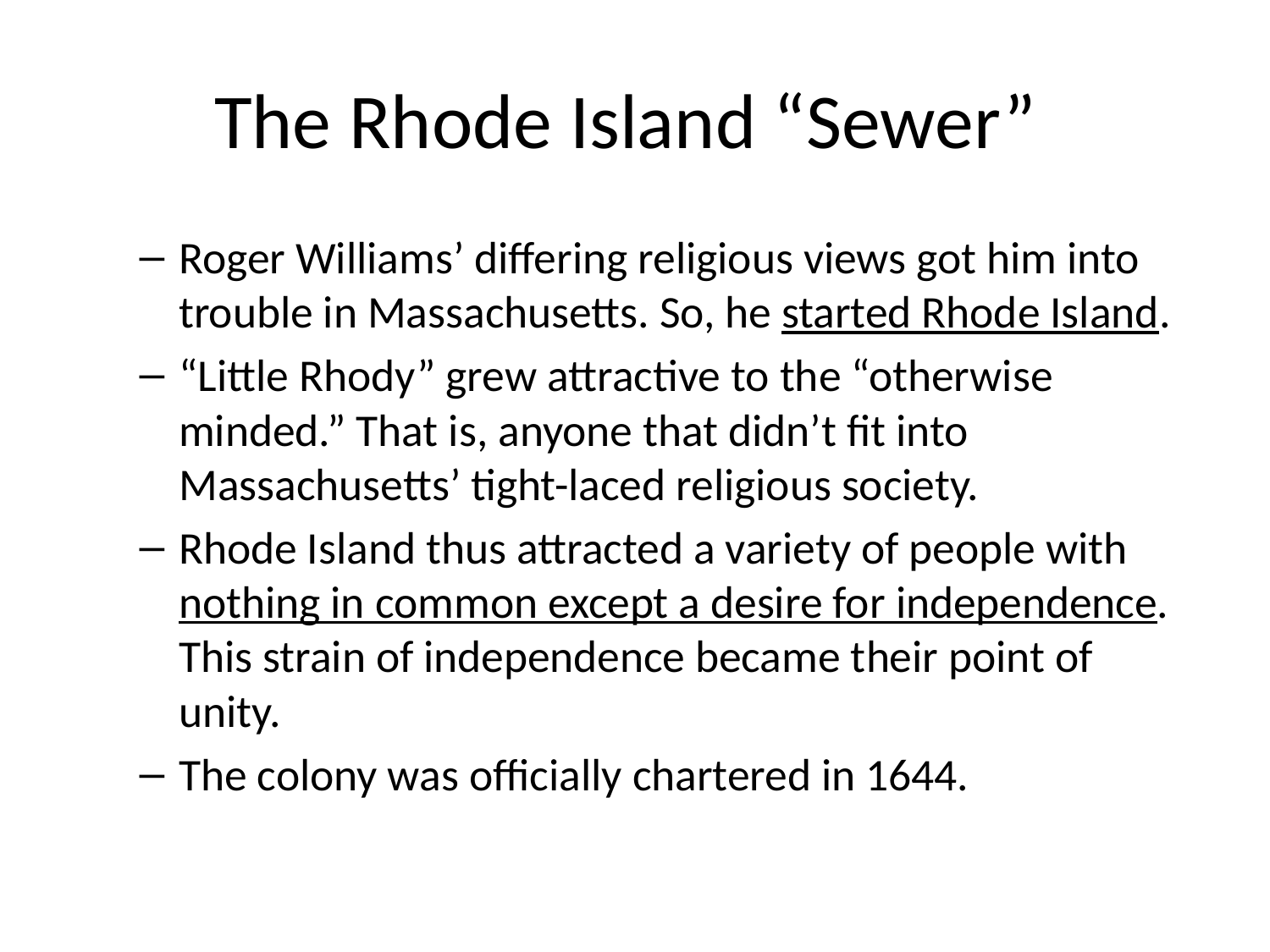

# The Rhode Island “Sewer”
Roger Williams’ differing religious views got him into trouble in Massachusetts. So, he started Rhode Island.
“Little Rhody” grew attractive to the “otherwise minded.” That is, anyone that didn’t fit into Massachusetts’ tight-laced religious society.
Rhode Island thus attracted a variety of people with nothing in common except a desire for independence. This strain of independence became their point of unity.
The colony was officially chartered in 1644.